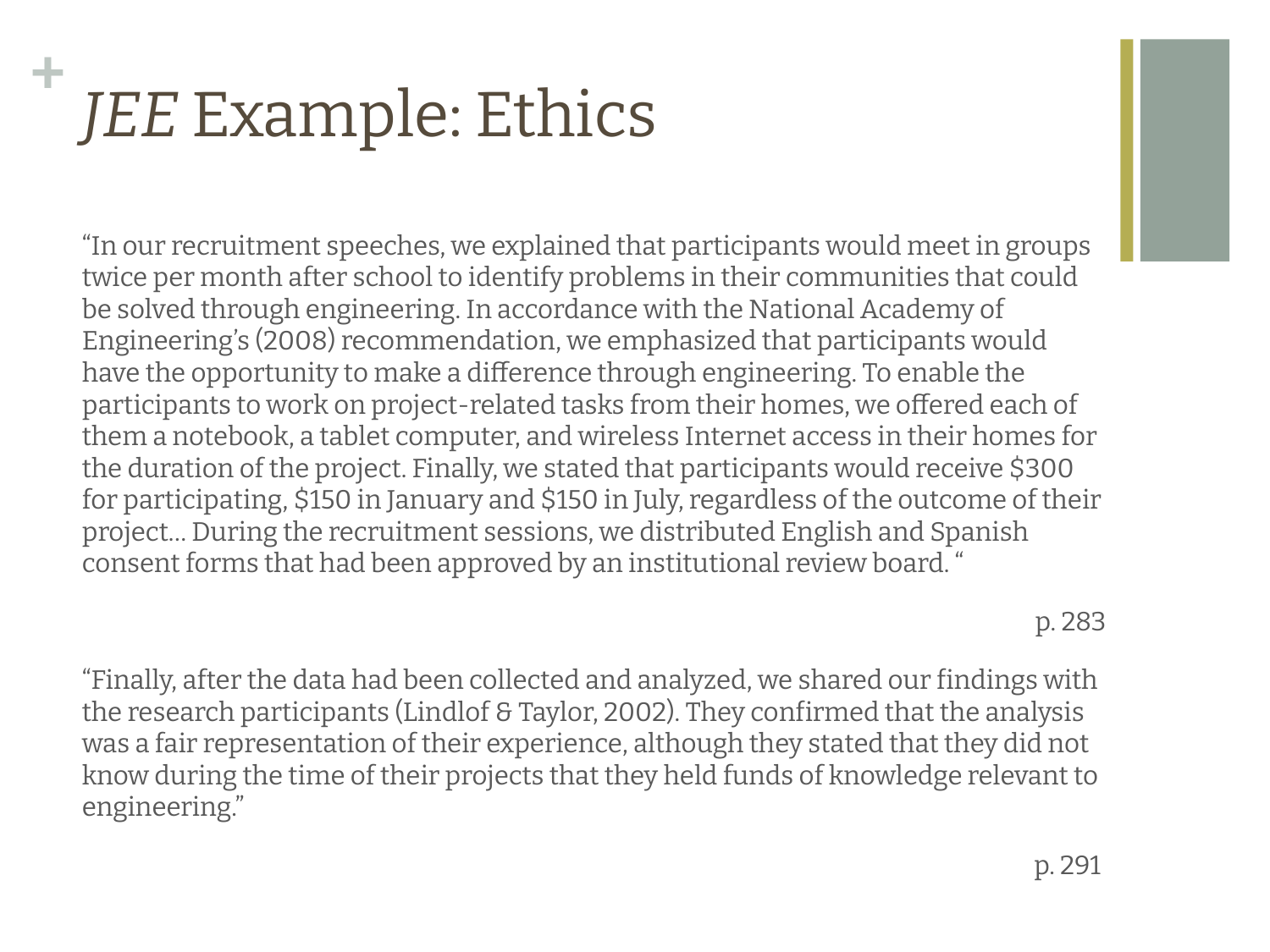

# JEE Example: Ethics
“In our recruitment speeches, we explained that participants would meet in groups twice per month after school to identify problems in their communities that could be solved through engineering. In accordance with the National Academy of Engineering’s (2008) recommendation, we emphasized that participants would have the opportunity to make a difference through engineering. To enable the participants to work on project-related tasks from their homes, we offered each of them a notebook, a tablet computer, and wireless Internet access in their homes for the duration of the project. Finally, we stated that participants would receive $300 for participating, $150 in January and $150 in July, regardless of the outcome of their project… During the recruitment sessions, we distributed English and Spanish consent forms that had been approved by an institutional review board. “
p. 283
“Finally, after the data had been collected and analyzed, we shared our findings with the research participants (Lindlof & Taylor, 2002). They confirmed that the analysis was a fair representation of their experience, although they stated that they did not know during the time of their projects that they held funds of knowledge relevant to engineering.”
p. 291